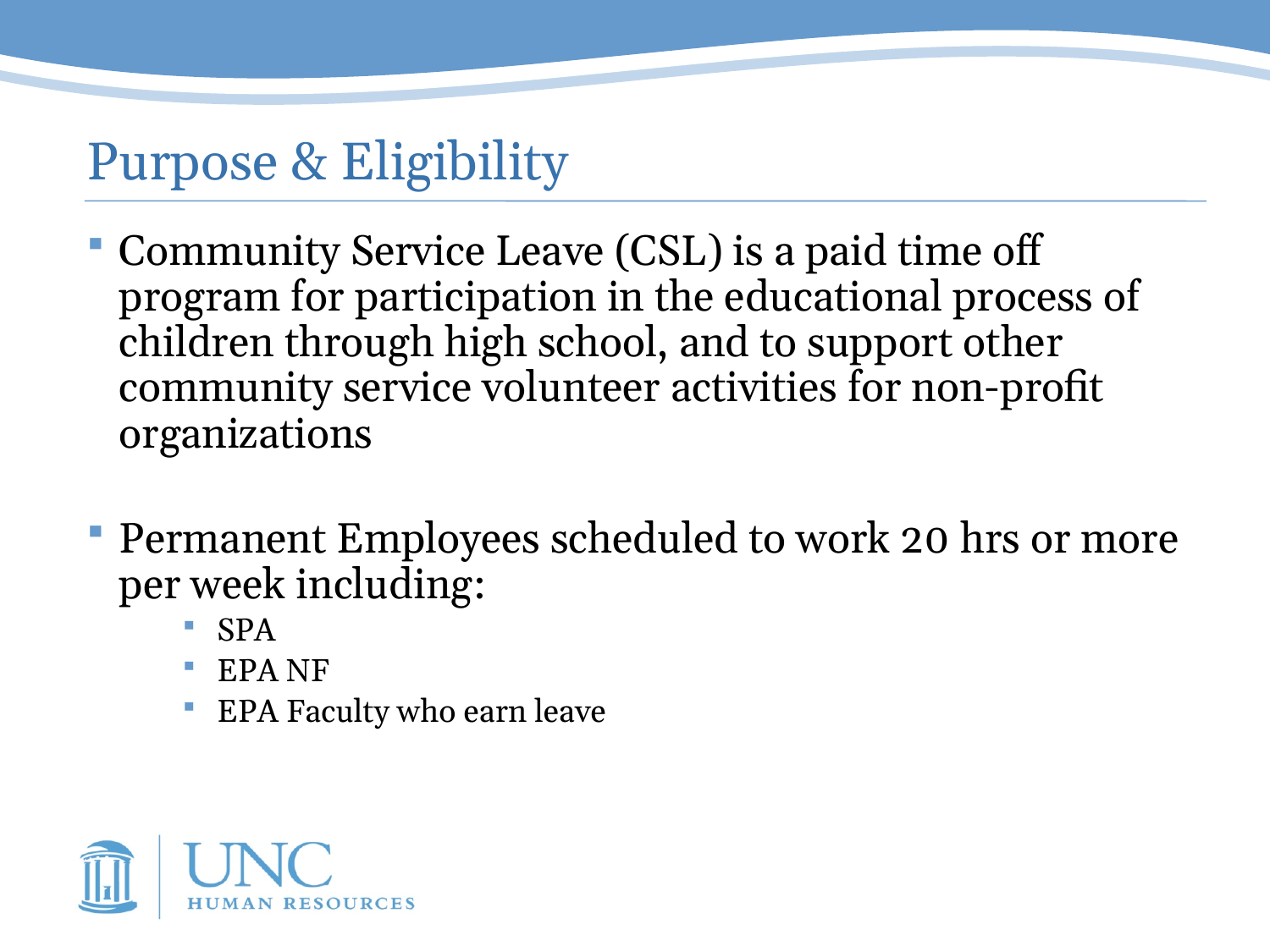

# Purpose & Eligibility
Community Service Leave (CSL) is a paid time off program for participation in the educational process of children through high school, and to support other community service volunteer activities for non-profit organizations
Permanent Employees scheduled to work 20 hrs or more per week including:
SPA
EPA NF
EPA Faculty who earn leave